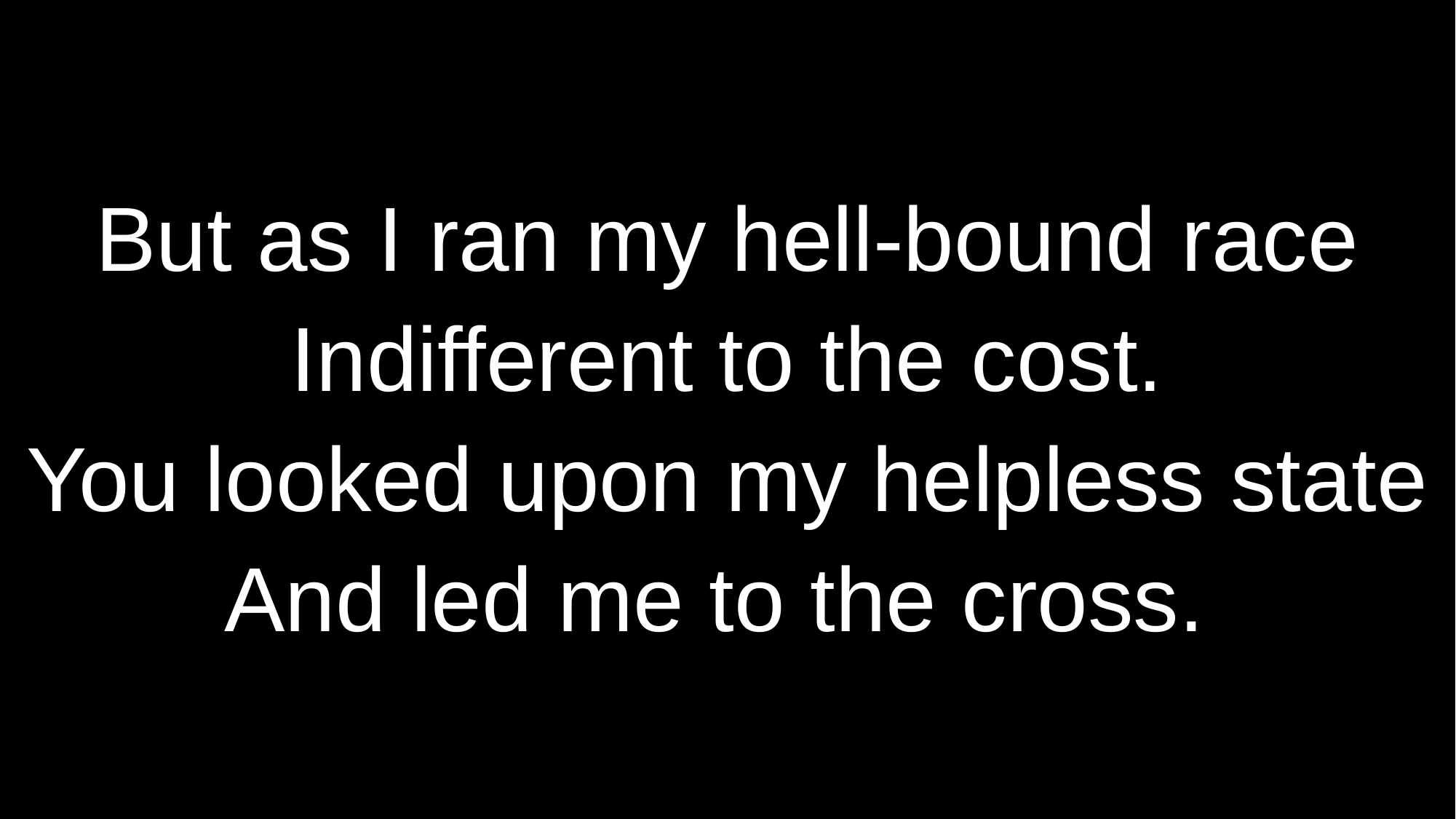

# But as I ran my hell-bound race Indifferent to the cost. You looked upon my helpless state And led me to the cross.